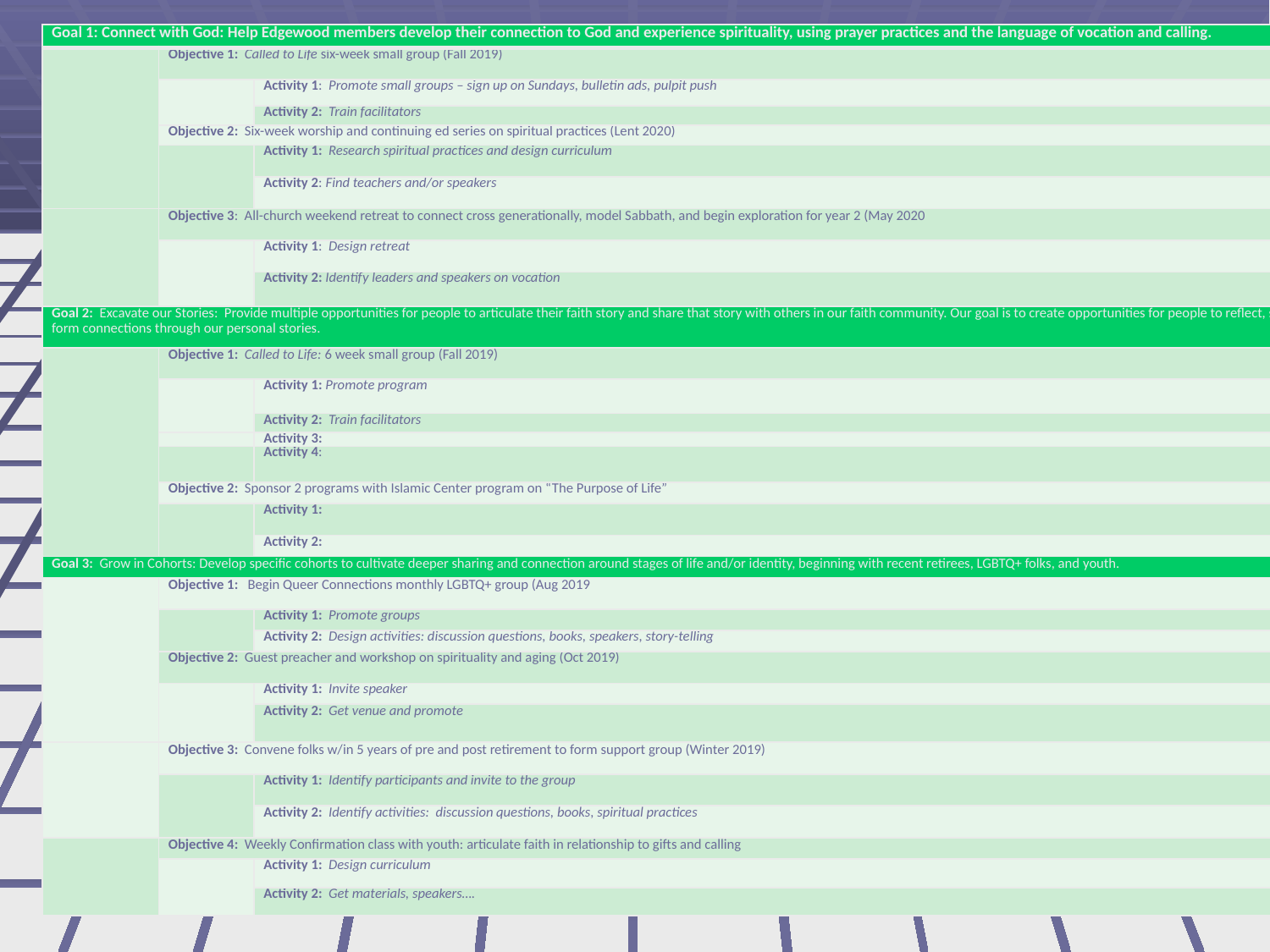

| Goal 1: Connect with God: Help Edgewood members develop their connection to God and experience spirituality, using prayer practices and the language of vocation and calling. |  |  |
| --- | --- | --- |
|  | Objective 1: Called to Life six-week small group (Fall 2019) |  |
|  |  | Activity 1: Promote small groups – sign up on Sundays, bulletin ads, pulpit push |
|  |  | Activity 2: Train facilitators |
|  | Objective 2: Six-week worship and continuing ed series on spiritual practices (Lent 2020) |  |
|  |  | Activity 1: Research spiritual practices and design curriculum |
|  |  | Activity 2: Find teachers and/or speakers |
|  | Objective 3: All-church weekend retreat to connect cross generationally, model Sabbath, and begin exploration for year 2 (May 2020 |  |
|  |  | Activity 1: Design retreat |
|  |  | Activity 2: Identify leaders and speakers on vocation |
| Goal 2: Excavate our Stories: Provide multiple opportunities for people to articulate their faith story and share that story with others in our faith community. Our goal is to create opportunities for people to reflect, share, and form connections through our personal stories. |  |  |
|  | Objective 1: Called to Life: 6 week small group (Fall 2019) |  |
|  |  | Activity 1: Promote program |
|  |  | Activity 2: Train facilitators |
|  |  | Activity 3: |
|  |  | Activity 4: |
|  | Objective 2: Sponsor 2 programs with Islamic Center program on “The Purpose of Life” |  |
|  |  | Activity 1: |
|  |  | Activity 2: |
| Goal 3: Grow in Cohorts: Develop specific cohorts to cultivate deeper sharing and connection around stages of life and/or identity, beginning with recent retirees, LGBTQ+ folks, and youth. |  |  |
|  | Objective 1: Begin Queer Connections monthly LGBTQ+ group (Aug 2019 |  |
|  |  | Activity 1: Promote groups |
|  |  | Activity 2: Design activities: discussion questions, books, speakers, story-telling |
|  | Objective 2: Guest preacher and workshop on spirituality and aging (Oct 2019) |  |
|  |  | Activity 1: Invite speaker |
|  |  | Activity 2: Get venue and promote |
|  | Objective 3: Convene folks w/in 5 years of pre and post retirement to form support group (Winter 2019) |  |
|  |  | Activity 1: Identify participants and invite to the group |
|  |  | Activity 2: Identify activities: discussion questions, books, spiritual practices |
|  | Objective 4: Weekly Confirmation class with youth: articulate faith in relationship to gifts and calling |  |
|  |  | Activity 1: Design curriculum |
|  |  | Activity 2: Get materials, speakers…. |